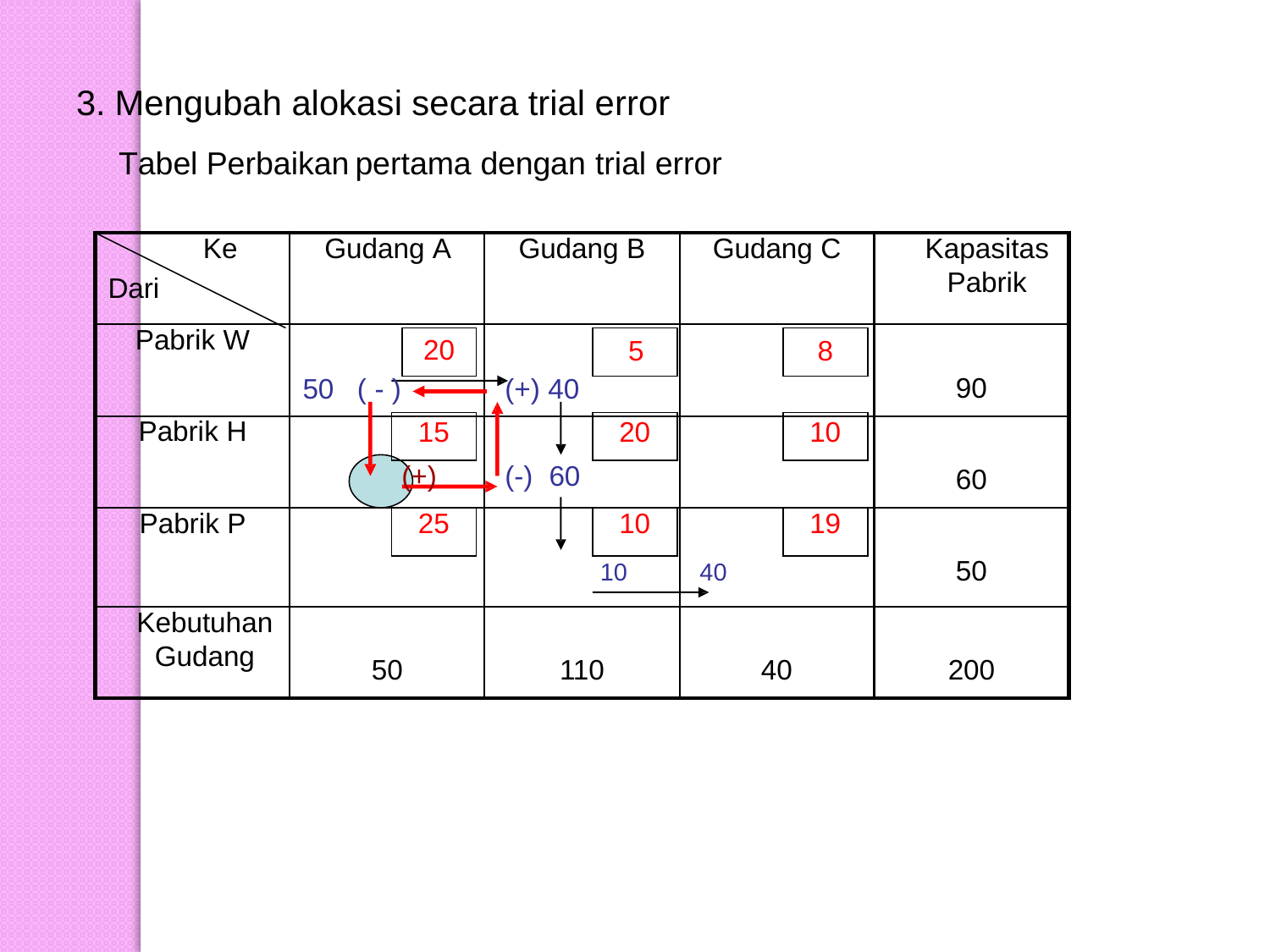

3.
Mengubah alokasi secara trial error
Tabel Perbaikan
pertama
dengan
trial
error

Ke
Dari
Gudang A
Gudang B
Gudang C
Kapasitas
Pabrik

Pabrik W

20

5

8

90

50  ( - )
(+) 40

Pabrik H

15

20

10

60

(+)
(-)  60

Pabrik P

25

10

19

50

10
40

Kebutuhan
Gudang

50

110

40

200